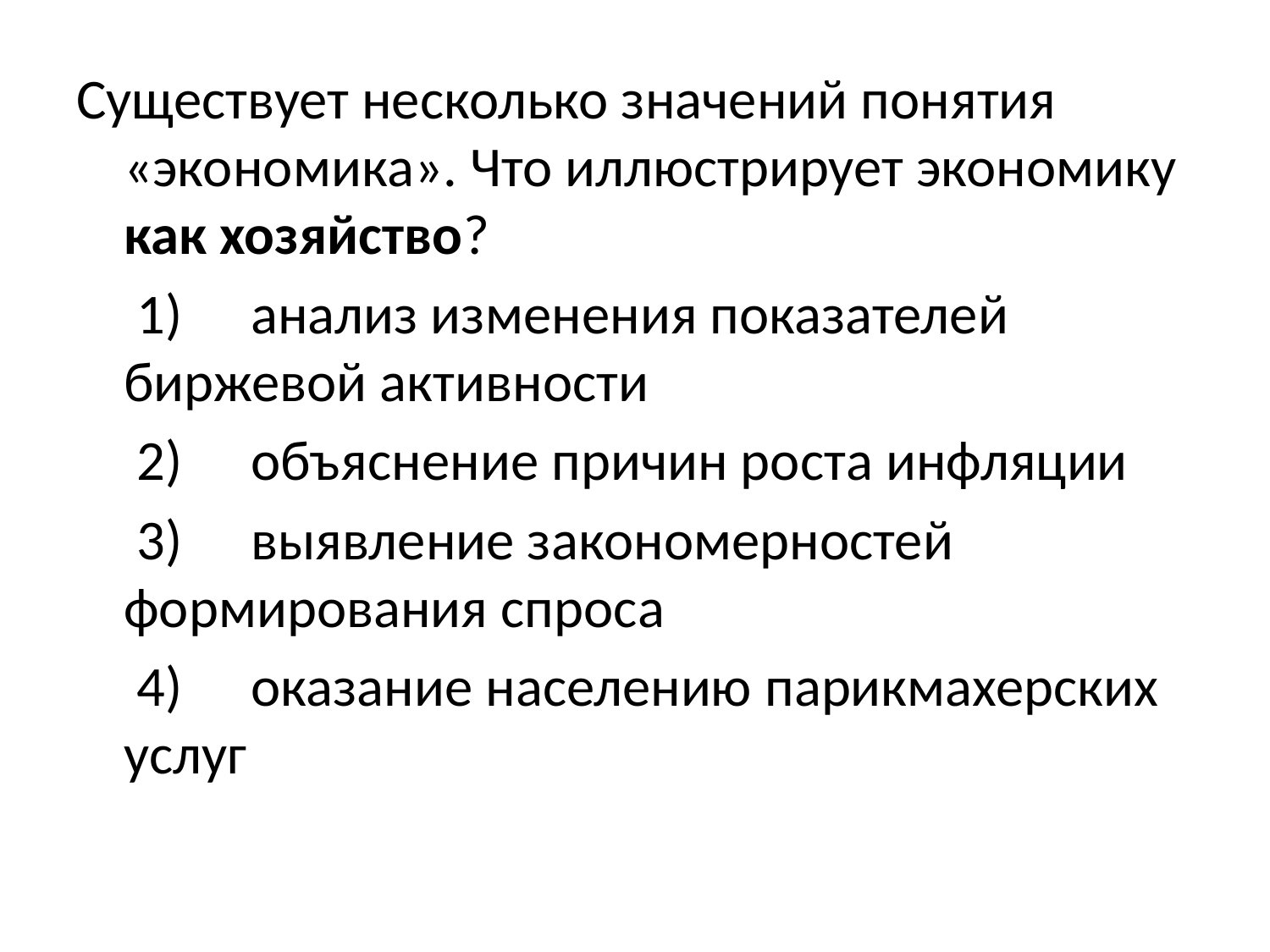

#
Существует несколько значений понятия «экономика». Что иллюстрирует экономику как хозяйство?
  	 1) 	анализ изменения показателей биржевой активности
  	 2) 	объяснение причин роста инфляции
  	 3) 	выявление закономерностей формирования спроса
  	 4) 	оказание населению парикмахерских услуг